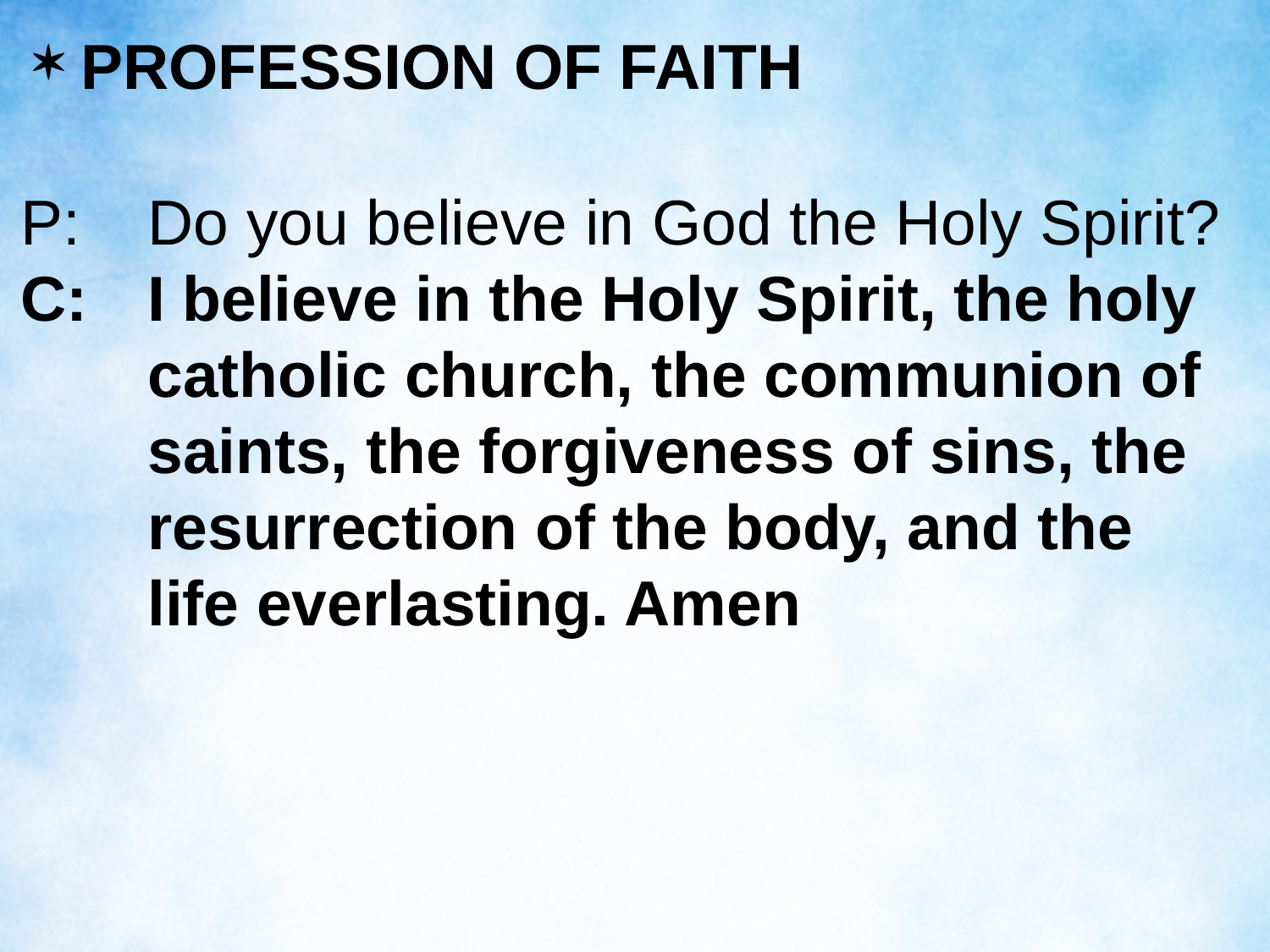

Profession of Faith
P:	Do you believe in God the Holy Spirit?
C:	I believe in the Holy Spirit, the holy catholic church, the communion of saints, the forgiveness of sins, the resurrection of the body, and the life everlasting. Amen